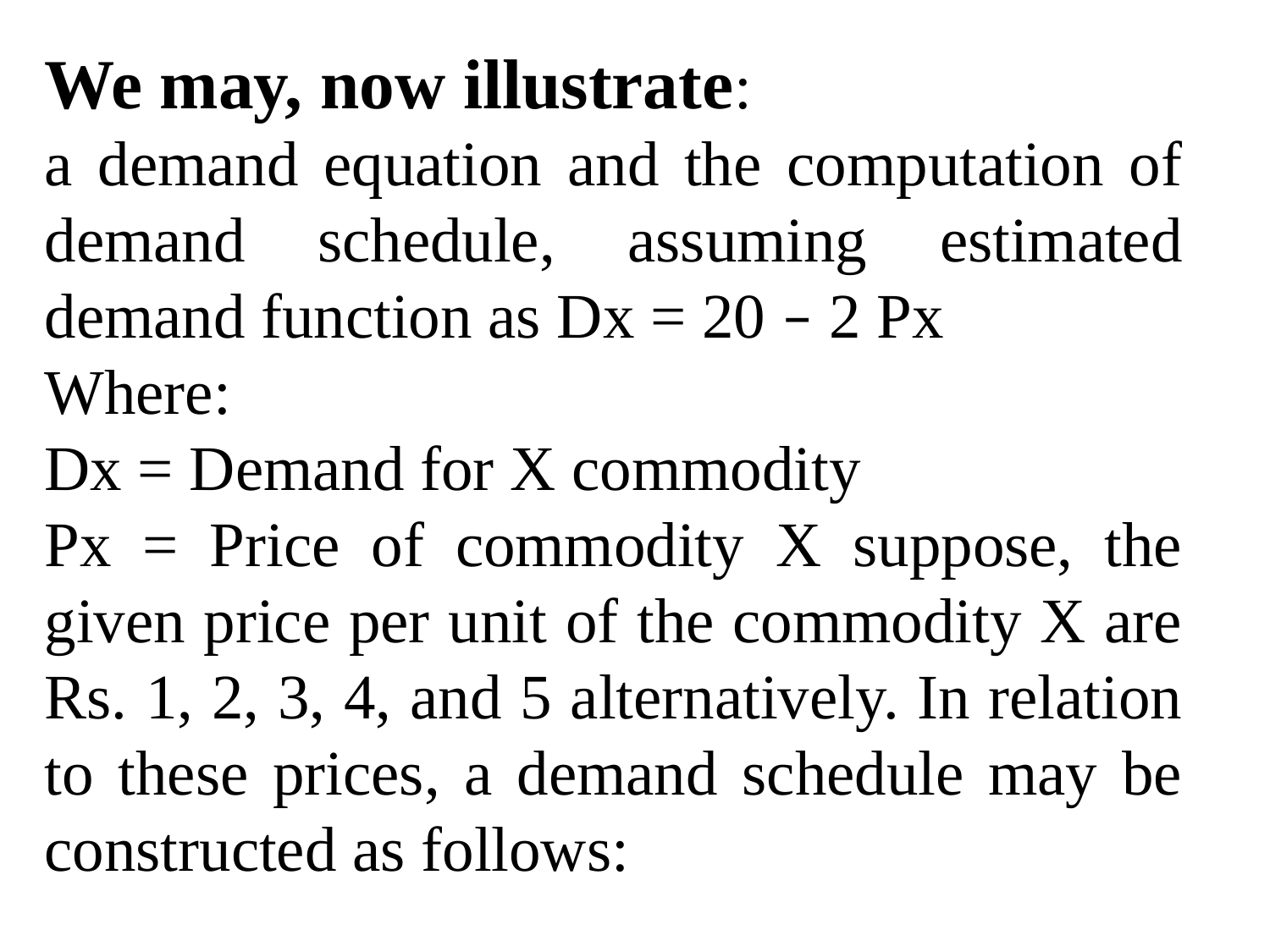

We may, now illustrate:
a demand equation and the computation of demand schedule, assuming estimated demand function as Dx = 20 – 2 Px
Where:
Dx = Demand for X commodity
Px = Price of commodity X suppose, the given price per unit of the commodity X are Rs. 1, 2, 3, 4, and 5 alternatively. In relation to these prices, a demand schedule may be constructed as follows: